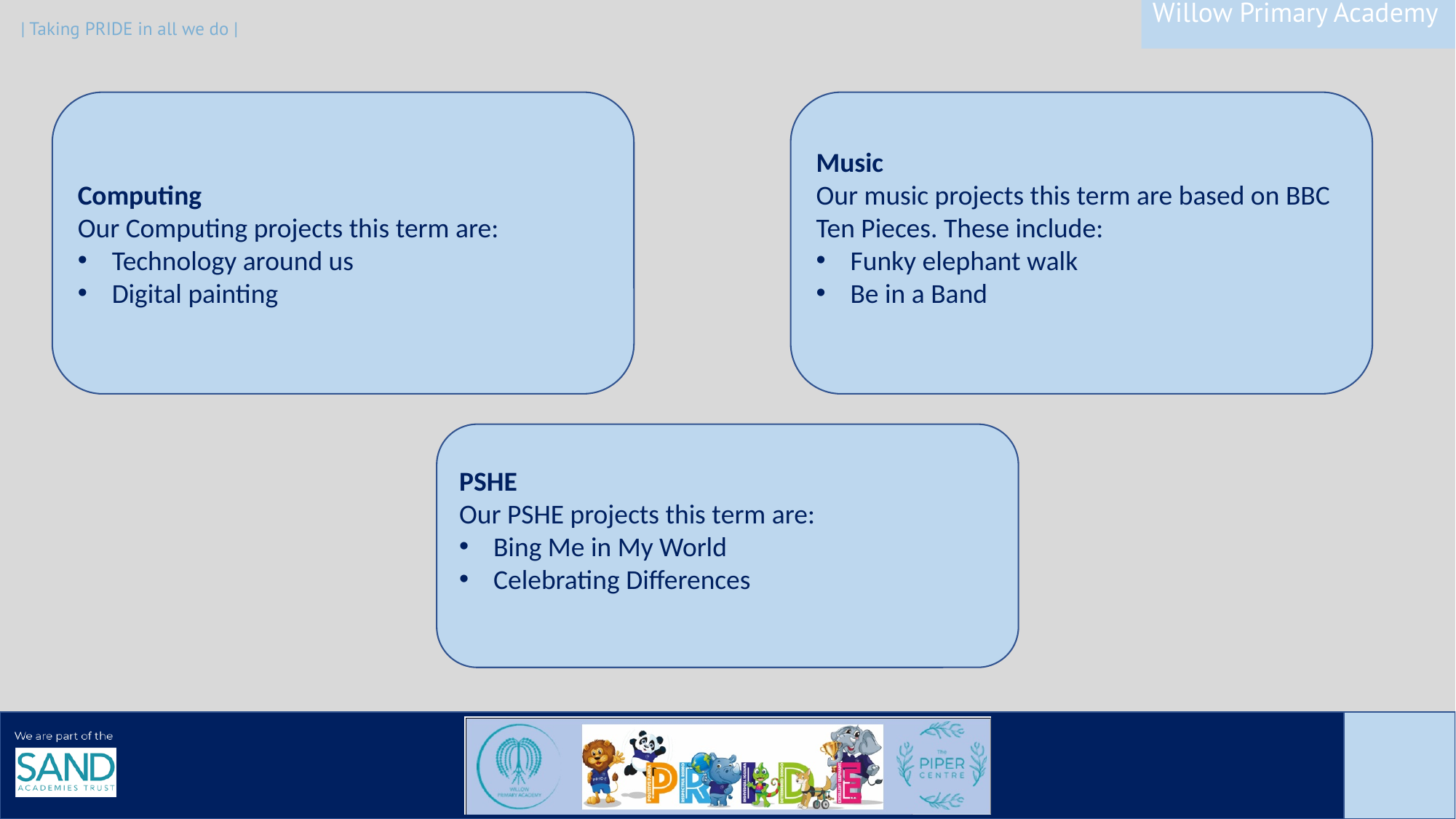

Computing
Our Computing projects this term are:
Technology around us
Digital painting
Music
Our music projects this term are based on BBC Ten Pieces. These include:
Funky elephant walk
Be in a Band

PSHE
Our PSHE projects this term are:
Bing Me in My World
Celebrating Differences